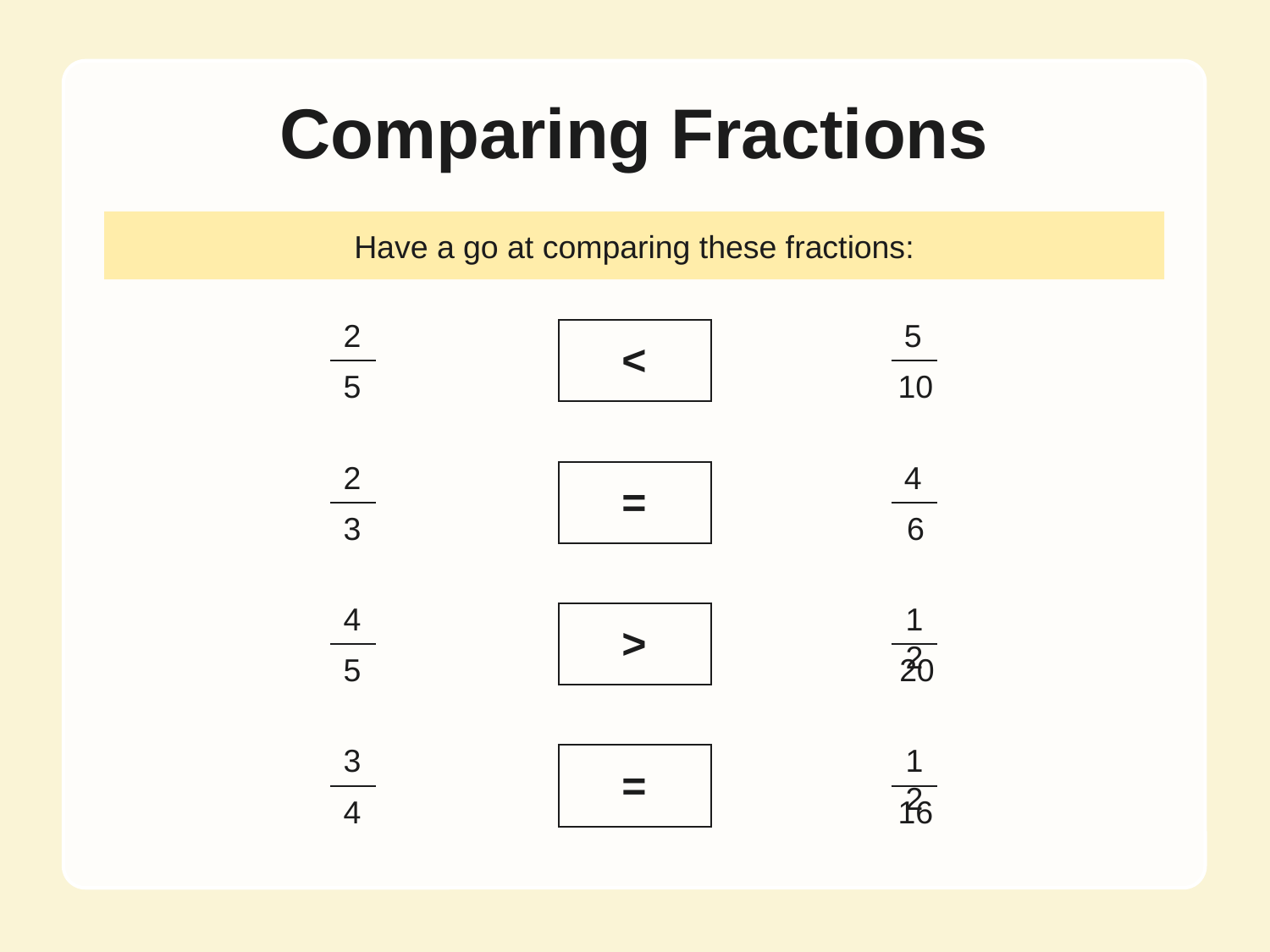

# Comparing Fractions
Have a go at comparing these fractions:
2
5
5
10

<
2
3
4
6

=
4
5
12
20

>
3
4
12
16

=